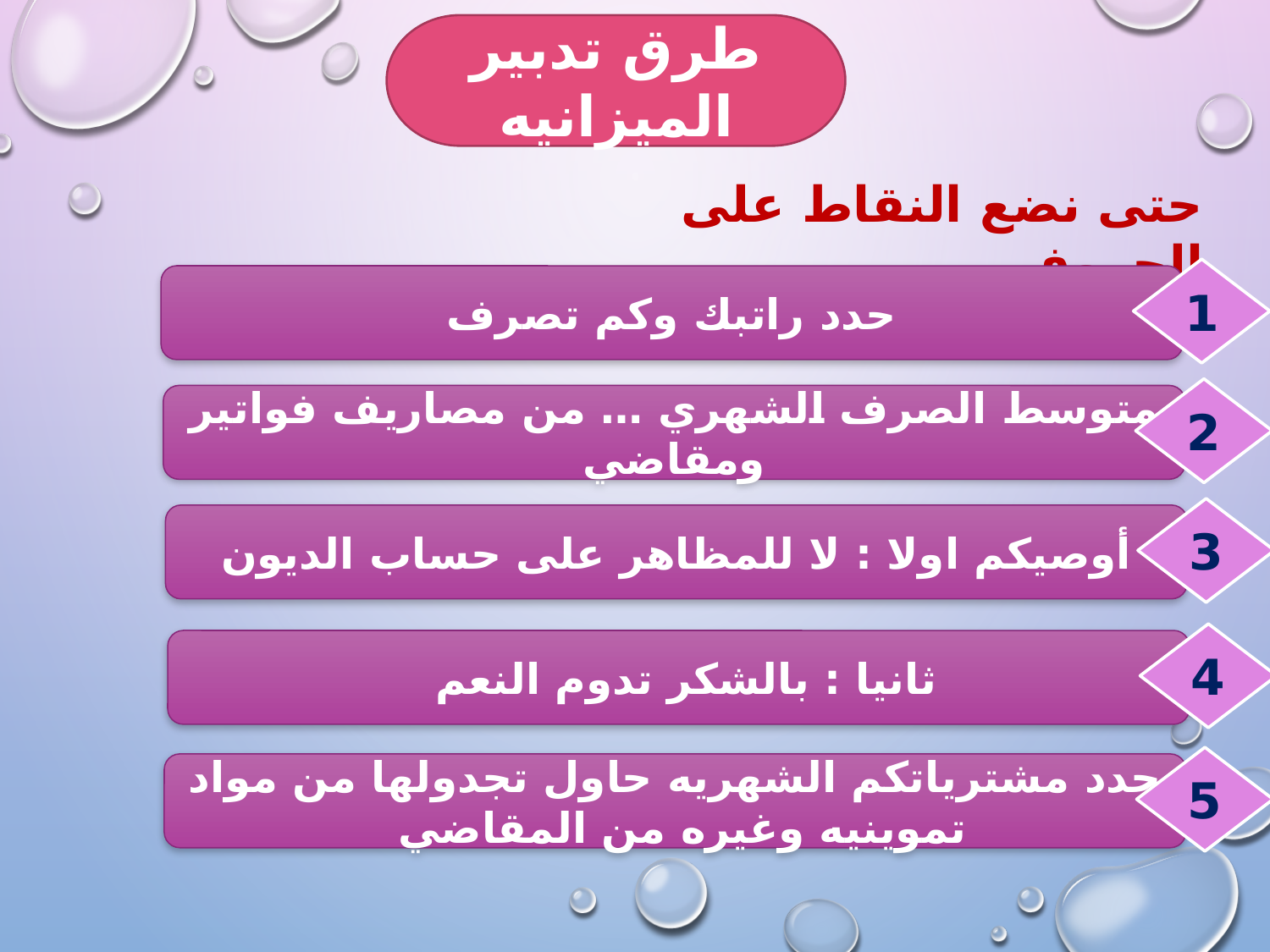

طرق تدبير الميزانيه
حتى نضع النقاط على الحروف
1
حدد راتبك وكم تصرف
2
متوسط الصرف الشهري … من مصاريف فواتير ومقاضي
3
أوصيكم اولا : لا للمظاهر على حساب الديون
4
ثانيا : بالشكر تدوم النعم
5
حدد مشترياتكم الشهريه حاول تجدولها من مواد تموينيه وغيره من المقاضي